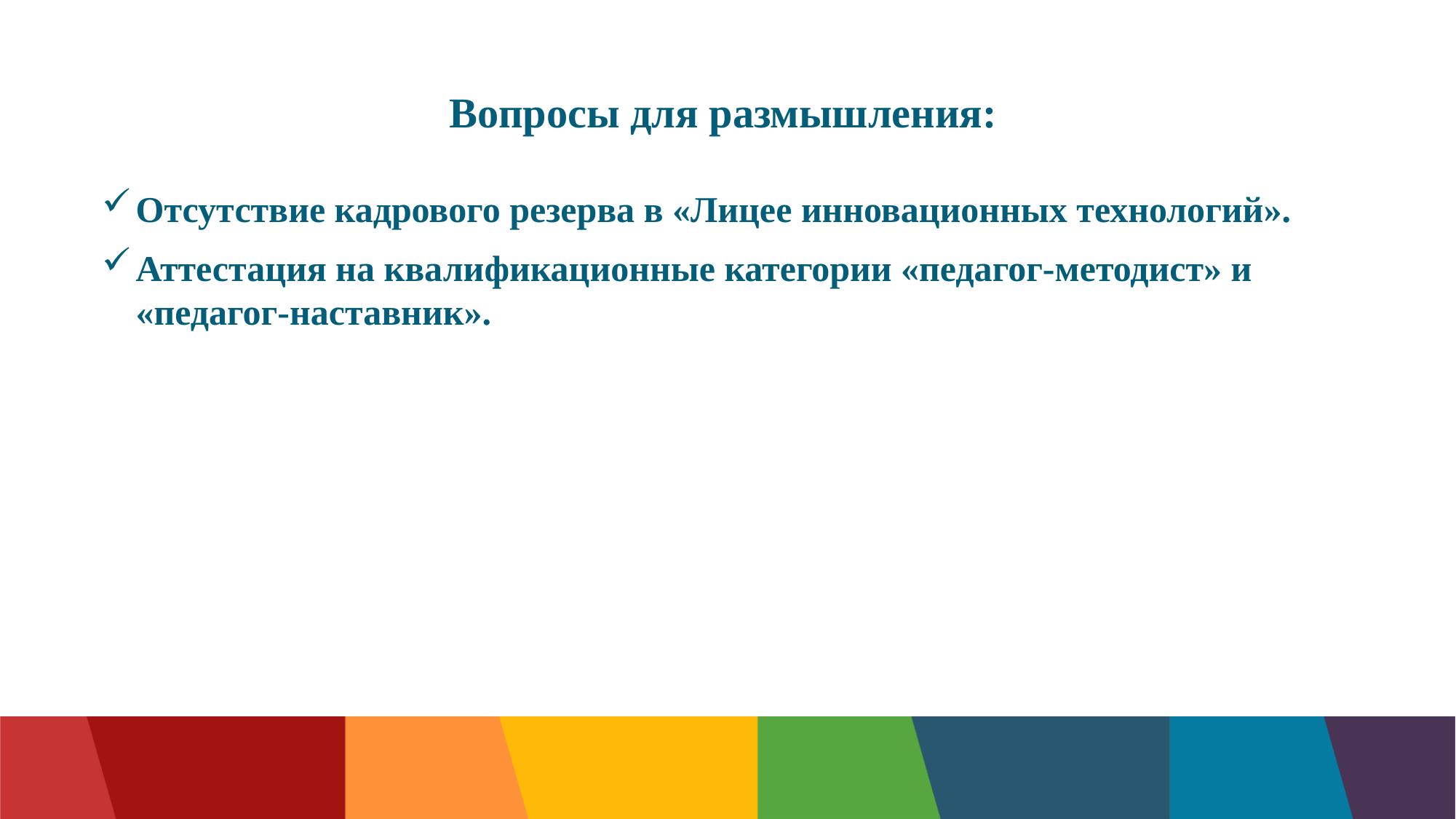

# Вопросы для размышления:
Отсутствие кадрового резерва в «Лицее инновационных технологий».
Аттестация на квалификационные категории «педагог-методист» и «педагог-наставник».